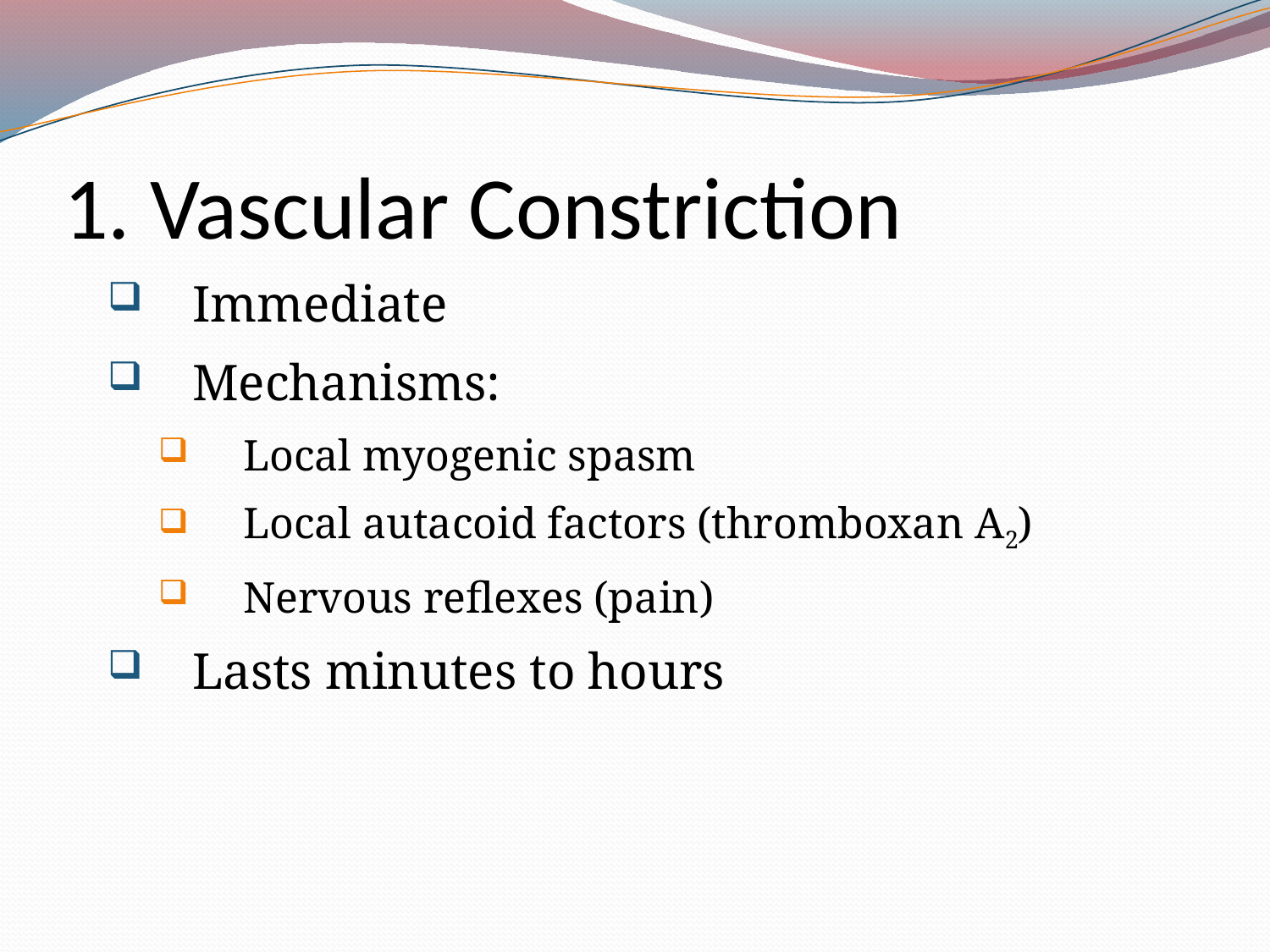

# 1. Vascular Constriction
Immediate
Mechanisms:
Local myogenic spasm
Local autacoid factors (thromboxan A2)
Nervous reflexes (pain)
Lasts minutes to hours